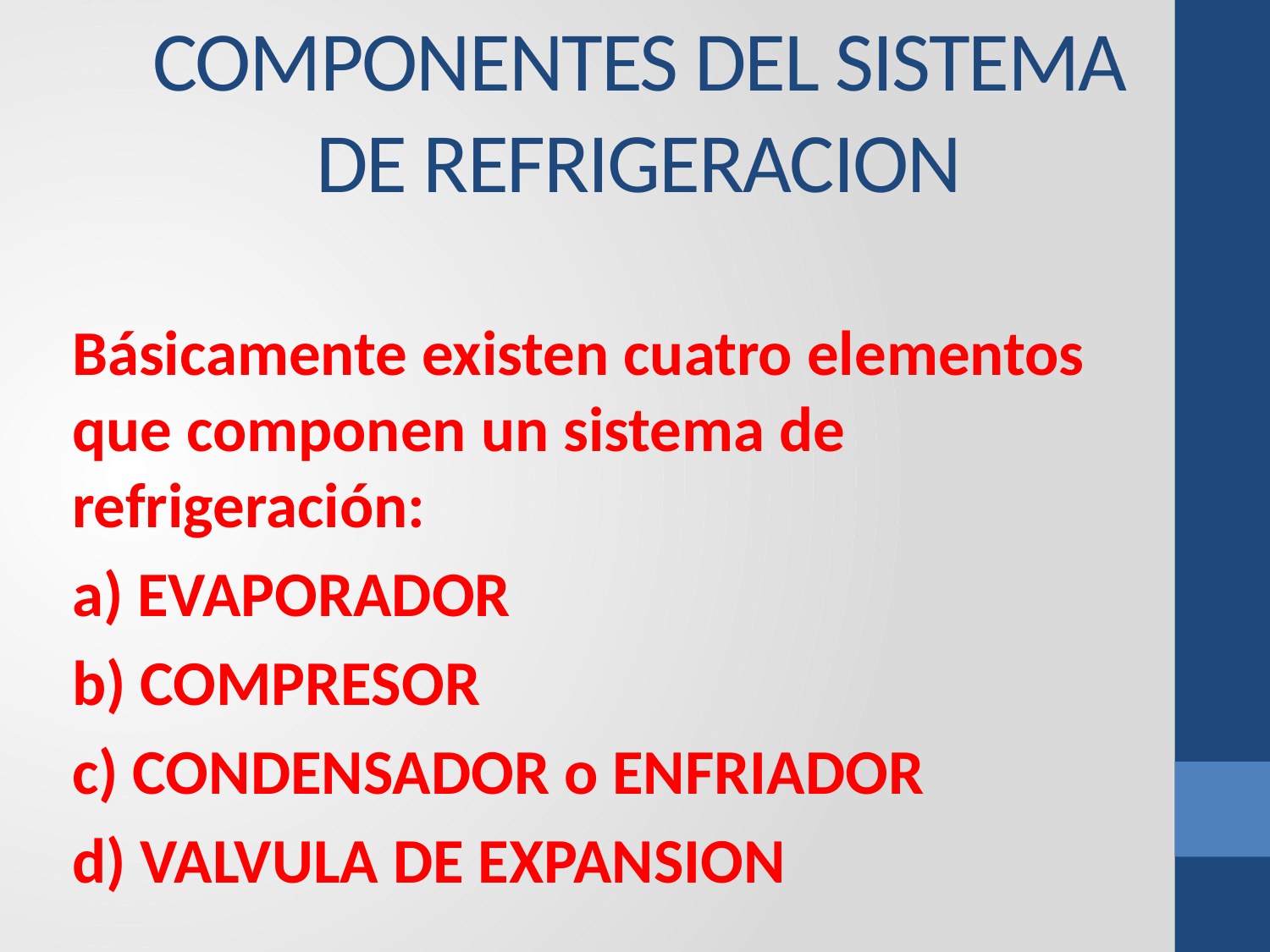

# COMPONENTES DEL SISTEMA DE REFRIGERACION
Básicamente existen cuatro elementos que componen un sistema de refrigeración:
a) EVAPORADOR
b) COMPRESOR
c) CONDENSADOR o ENFRIADOR
d) VALVULA DE EXPANSION